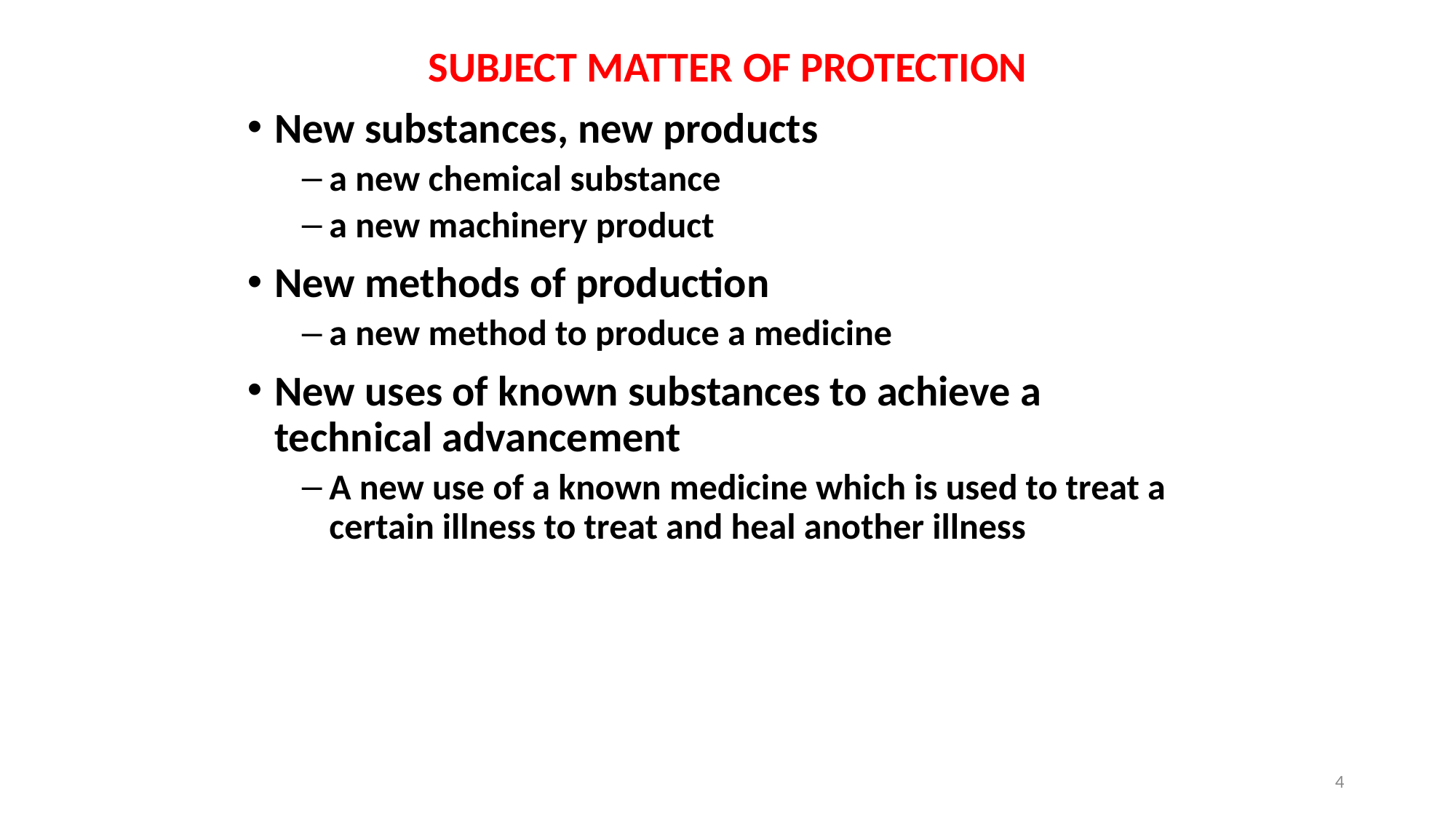

SUBJECT MATTER OF PROTECTION
New substances, new products
a new chemical substance
a new machinery product
New methods of production
a new method to produce a medicine
New uses of known substances to achieve a technical advancement
A new use of a known medicine which is used to treat a certain illness to treat and heal another illness

4